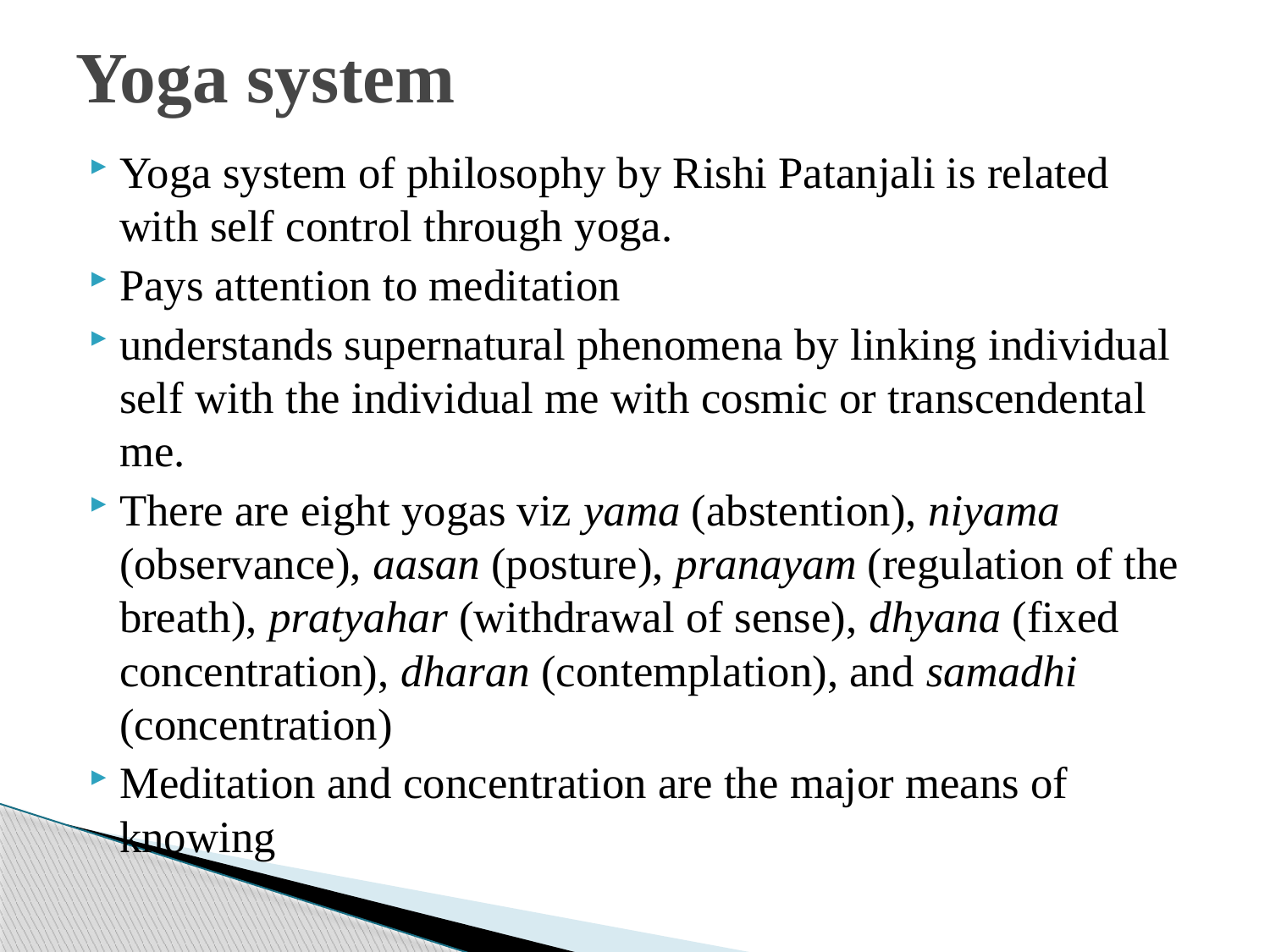

# Yoga system
Yoga system of philosophy by Rishi Patanjali is related with self control through yoga.
Pays attention to meditation
understands supernatural phenomena by linking individual self with the individual me with cosmic or transcendental me.
There are eight yogas viz yama (abstention), niyama (observance), aasan (posture), pranayam (regulation of the breath), pratyahar (withdrawal of sense), dhyana (fixed concentration), dharan (contemplation), and samadhi (concentration)
Meditation and concentration are the major means of knowing